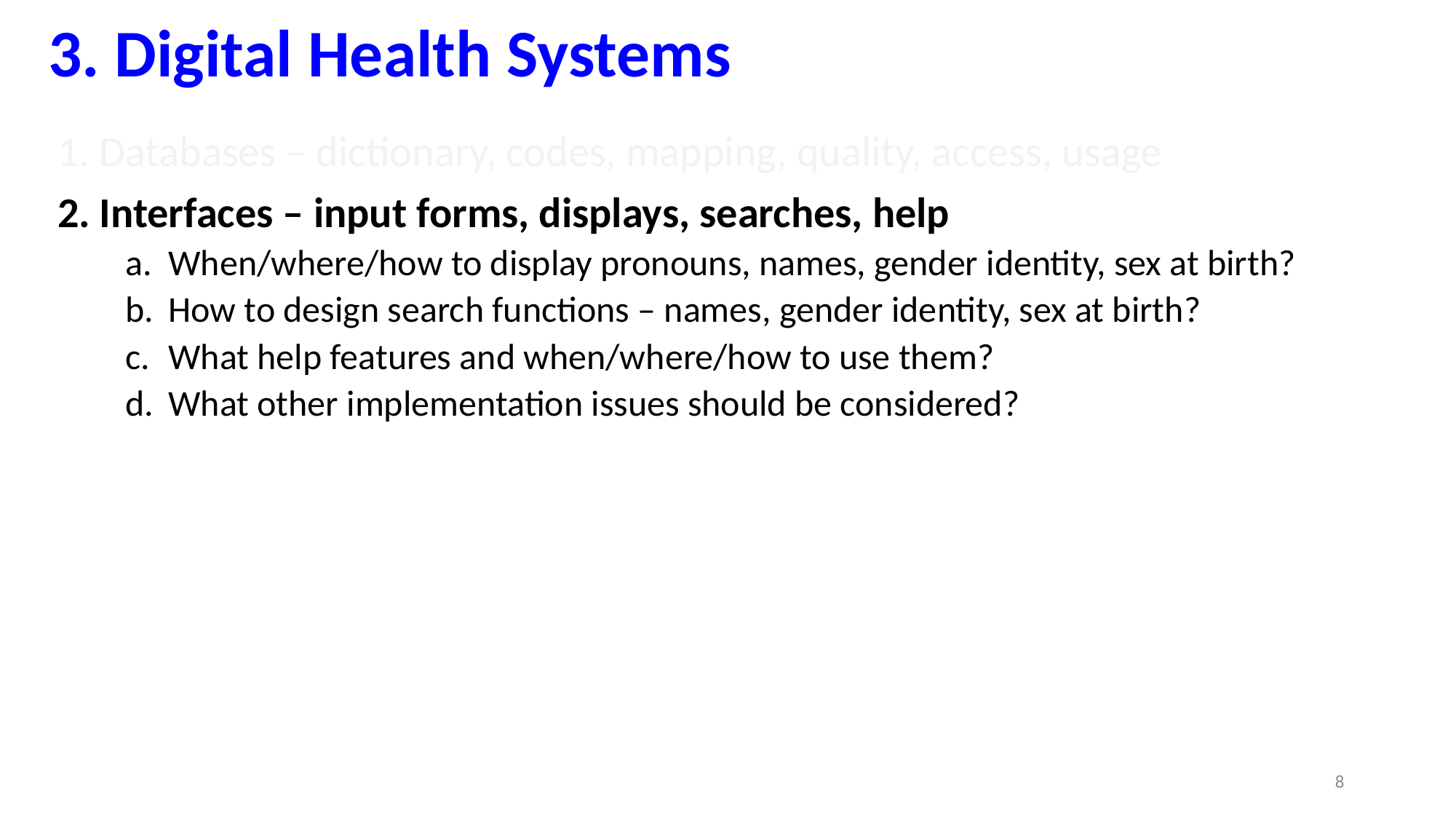

# 3. Digital Health Systems
Databases – dictionary, codes, mapping, quality, access, usage
Interfaces – input forms, displays, searches, help
When/where/how to display pronouns, names, gender identity, sex at birth?
How to design search functions – names, gender identity, sex at birth?
What help features and when/where/how to use them?
What other implementation issues should be considered?
8